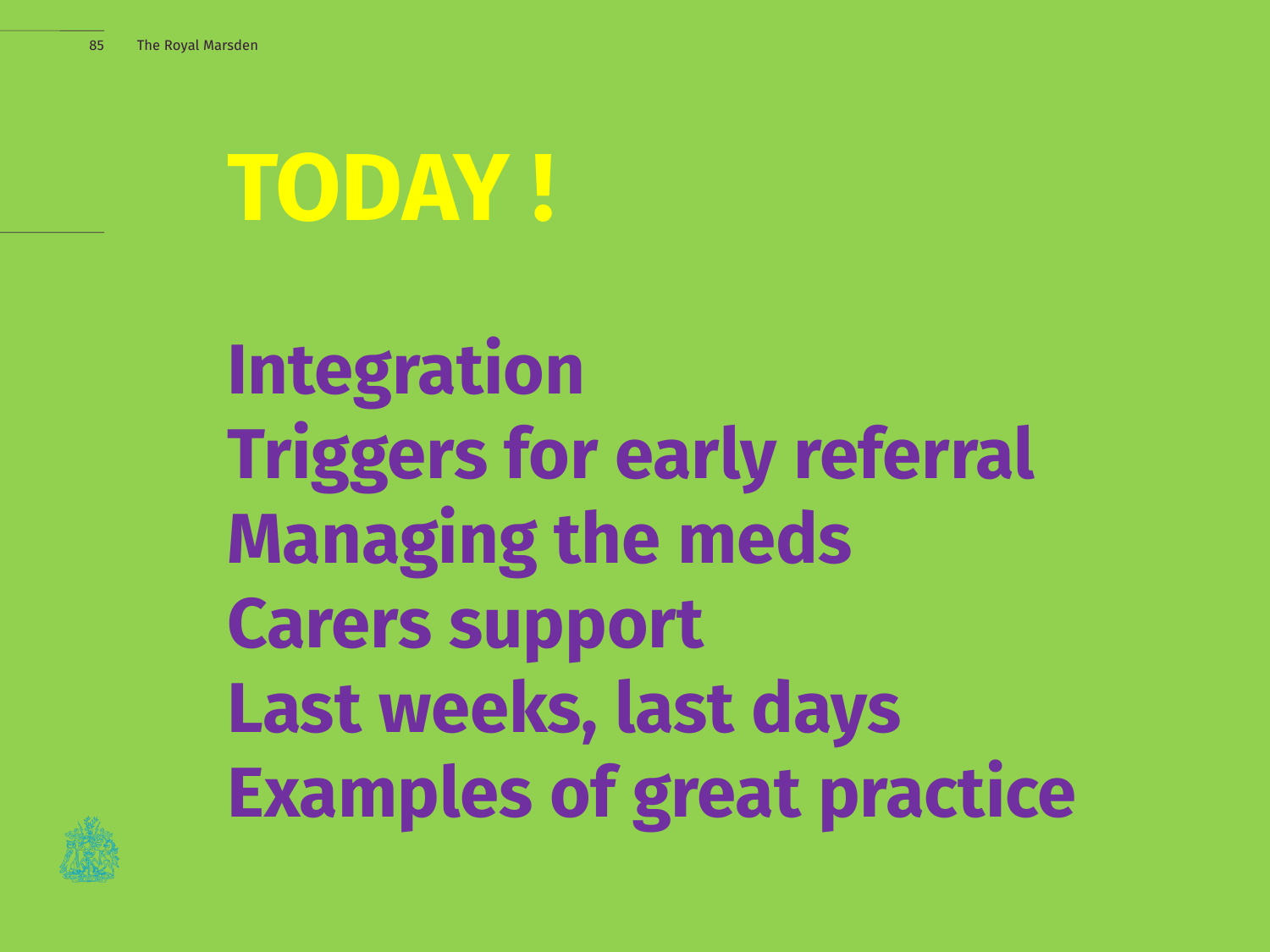

85
TODAY !

Integration
Triggers for early referral
Managing the meds
Carers support
Last weeks, last days
Examples of great practice